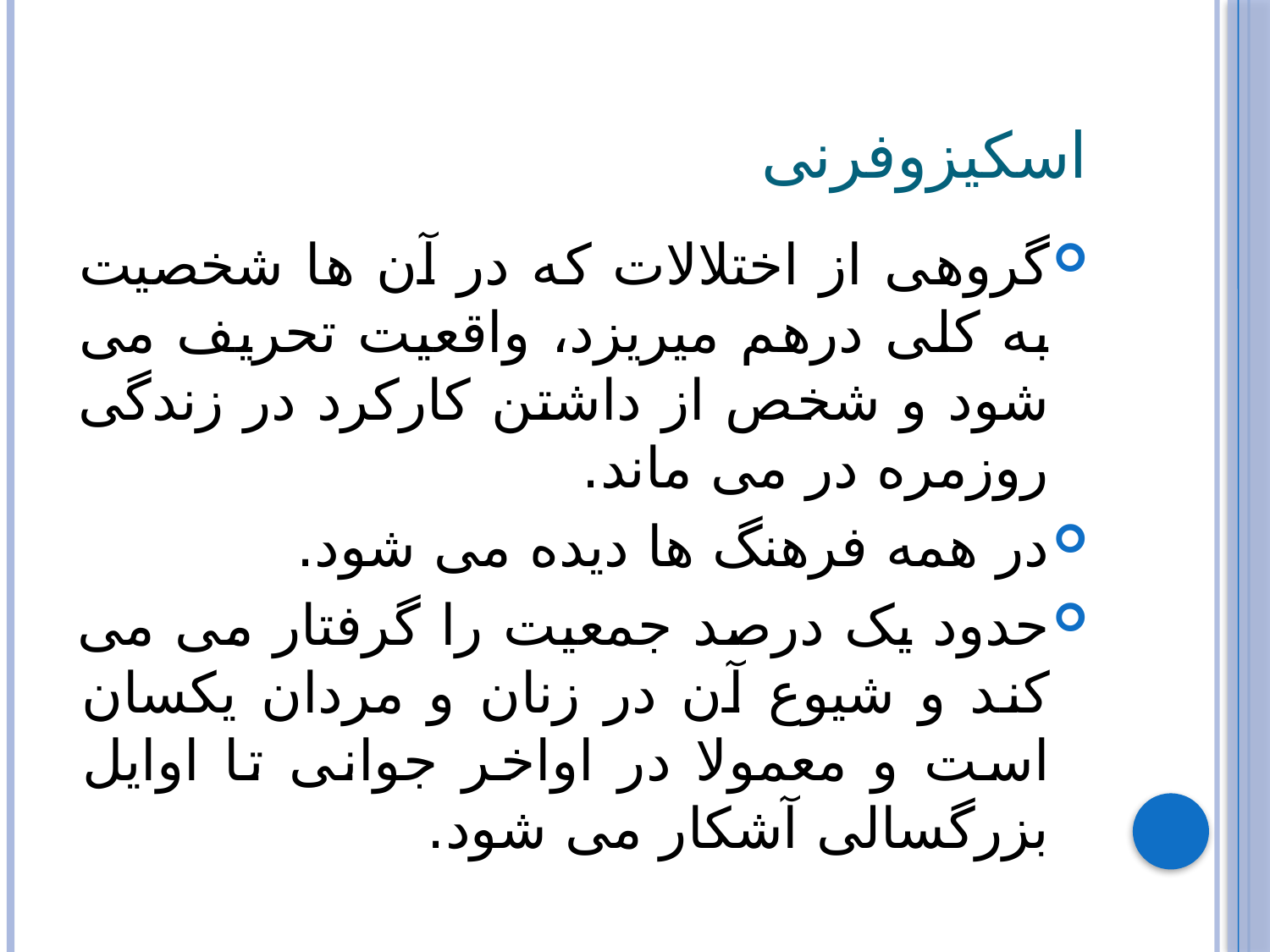

# اسکیزوفرنی
گروهی از اختلالات که در آن ها شخصیت به کلی درهم میریزد، واقعیت تحریف می شود و شخص از داشتن کارکرد در زندگی روزمره در می ماند.
در همه فرهنگ ها دیده می شود.
حدود یک درصد جمعیت را گرفتار می می کند و شیوع آن در زنان و مردان یکسان است و معمولا در اواخر جوانی تا اوایل بزرگسالی آشکار می شود.